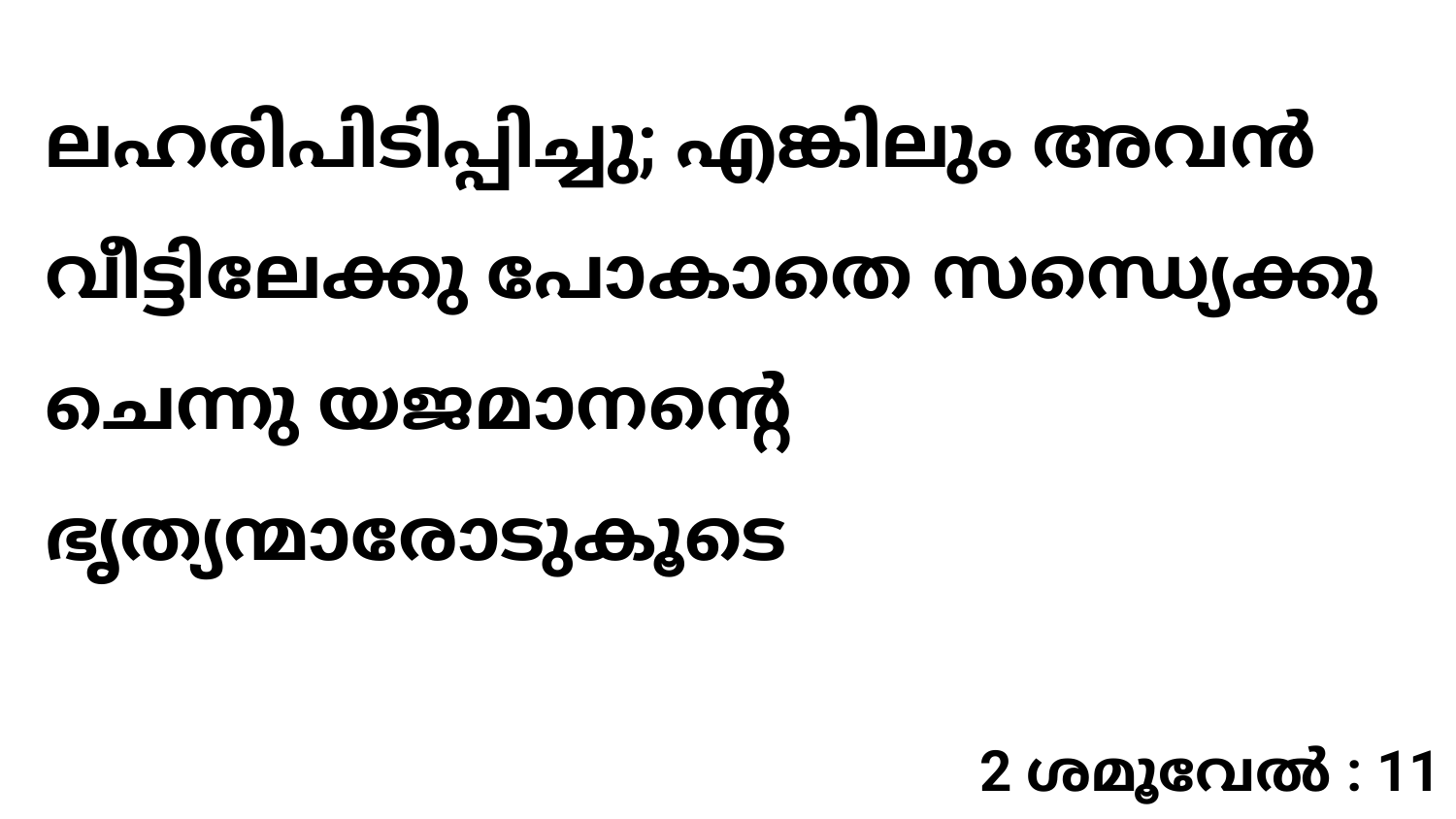

ലഹരിപിടിപ്പിച്ചു; എങ്കിലും അവൻ വീട്ടിലേക്കു പോകാതെ സന്ധ്യെക്കു ചെന്നു യജമാനന്റെ ഭൃത്യന്മാരോടുകൂടെ
2 ശമൂവേൽ : 11